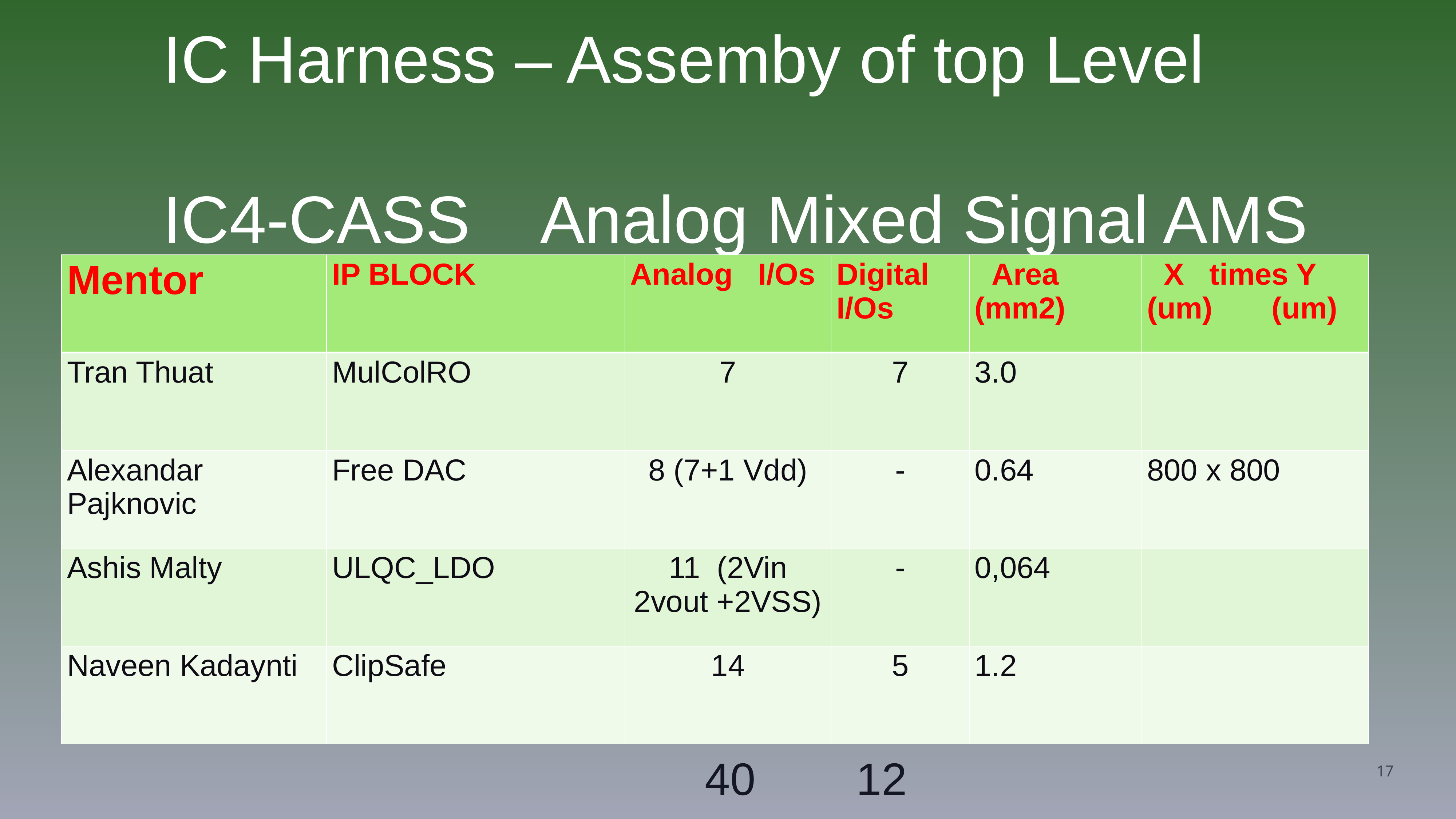

# IC Harness – Assemby of top Level IC4-CASS    Analog Mixed Signal AMS
| Mentor | IP BLOCK | Analog I/Os | Digital I/Os | Area (mm2) | X times Y (um) (um) |
| --- | --- | --- | --- | --- | --- |
| Tran Thuat | MulColRO | 7 | 7 | 3.0 |  |
| Alexandar Pajknovic | Free DAC | 8 (7+1 Vdd) | - | 0.64 | 800 x 800 |
| Ashis Malty | ULQC\_LDO | 11 (2Vin 2vout +2VSS) | - | 0,064 |  |
| Naveen Kadaynti | ClipSafe | 14 | 5 | 1.2 |  |
40        12
17